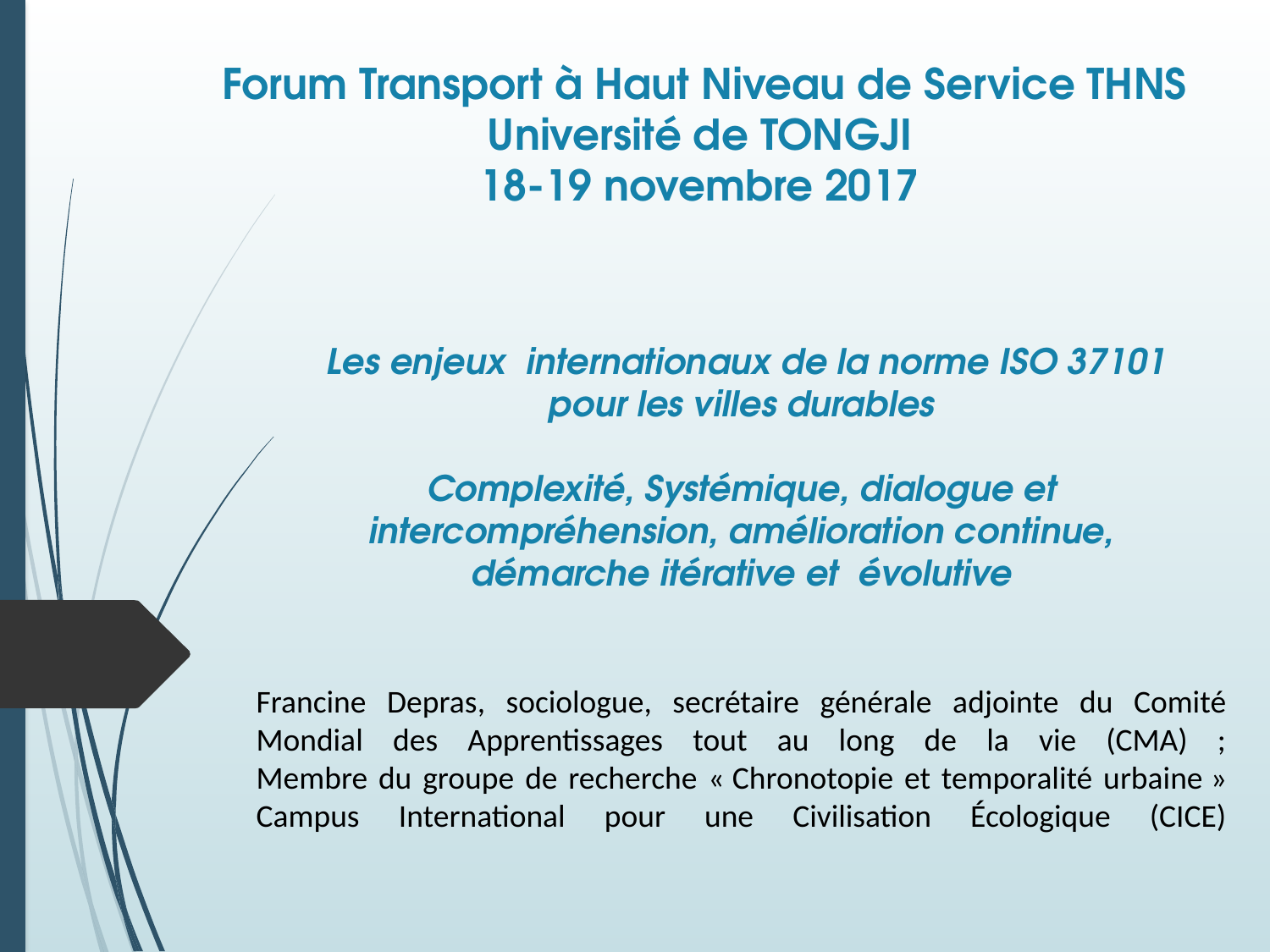

Forum Transport à Haut Niveau de Service THNS
Université de TONGJI
18-19 novembre 2017
# Les enjeux  internationaux de la norme ISO 37101 pour les villes durables   Complexité, Systémique, dialogue et intercompréhension, amélioration continue, démarche itérative et  évolutive
Francine Depras, sociologue, secrétaire générale adjointe du Comité Mondial des Apprentissages tout au long de la vie (CMA) ;
Membre du groupe de recherche « Chronotopie et temporalité urbaine » Campus International pour une Civilisation Écologique (CICE)